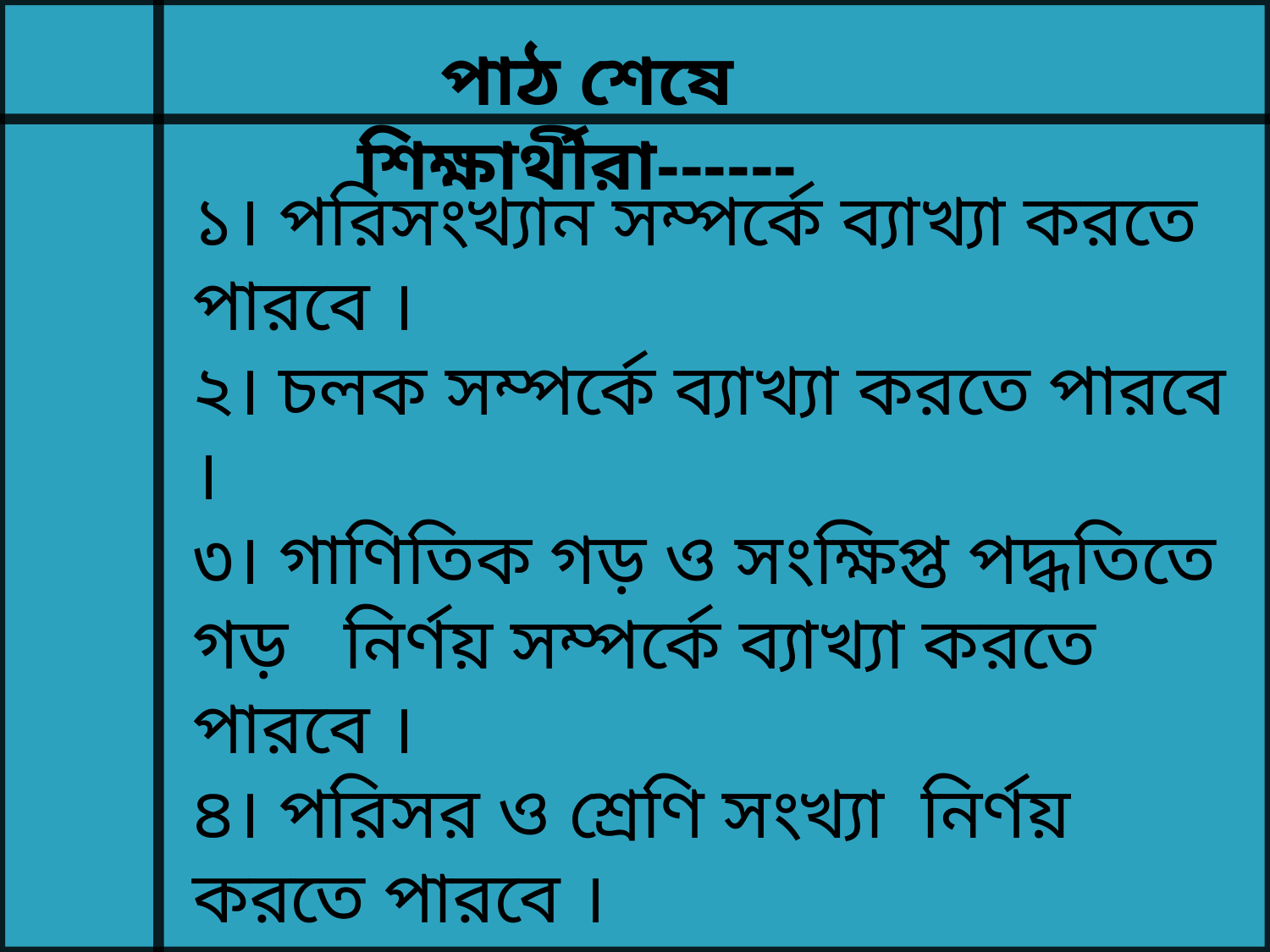

পাঠ শেষে শিক্ষার্থীরা------
১। পরিসংখ্যান সম্পর্কে ব্যাখ্যা করতে পারবে ।
২। চলক সম্পর্কে ব্যাখ্যা করতে পারবে ।
৩। গাণিতিক গড় ও সংক্ষিপ্ত পদ্ধতিতে গড়   নির্ণয় সম্পর্কে ব্যাখ্যা করতে পারবে ।
৪। পরিসর ও শ্রেণি সংখ্যা  নির্ণয় করতে পারবে ।